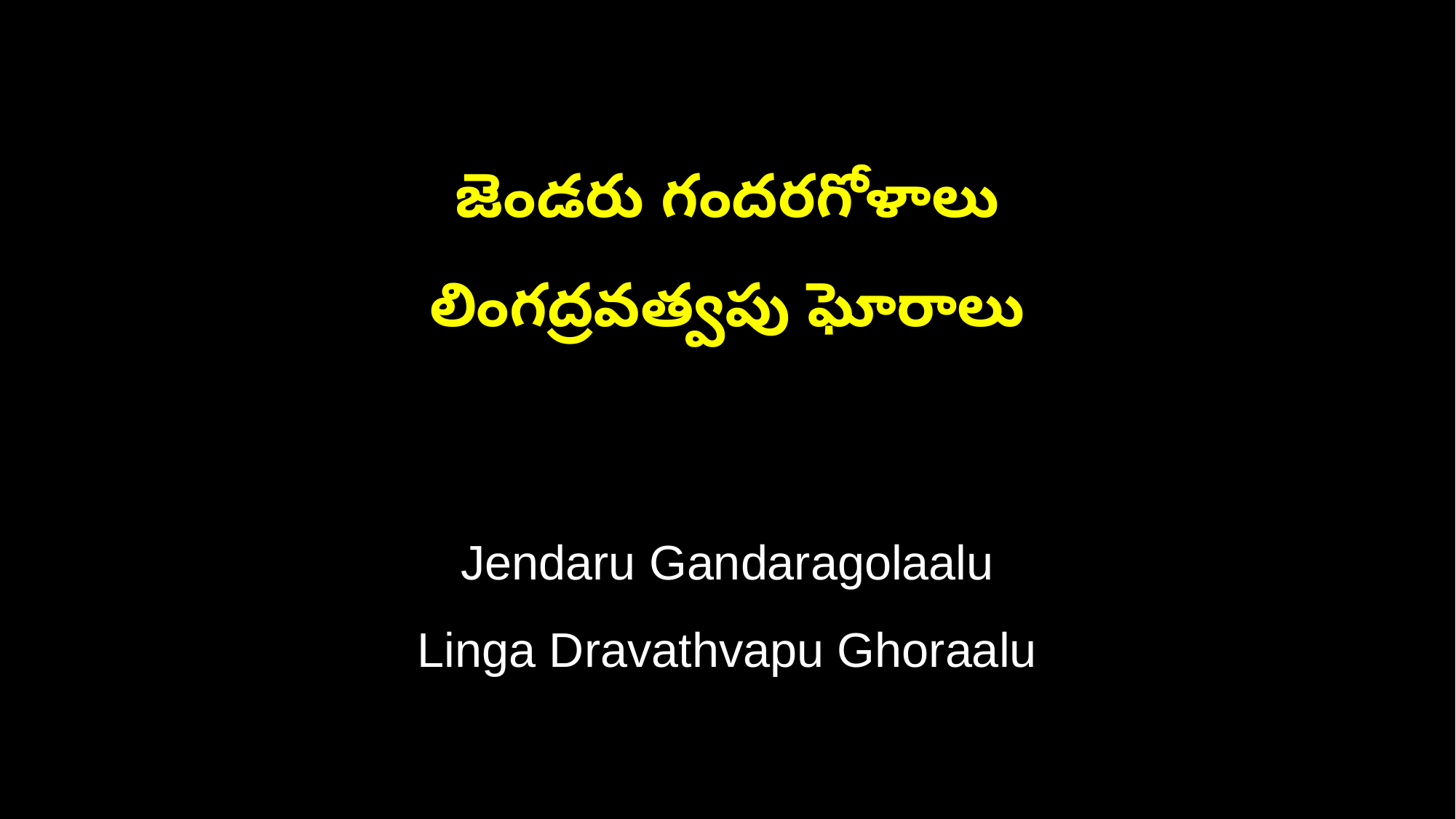

జెండరు గందరగోళాలు
లింగద్రవత్వపు ఘోరాలు
Jendaru Gandaragolaalu
Linga Dravathvapu Ghoraalu